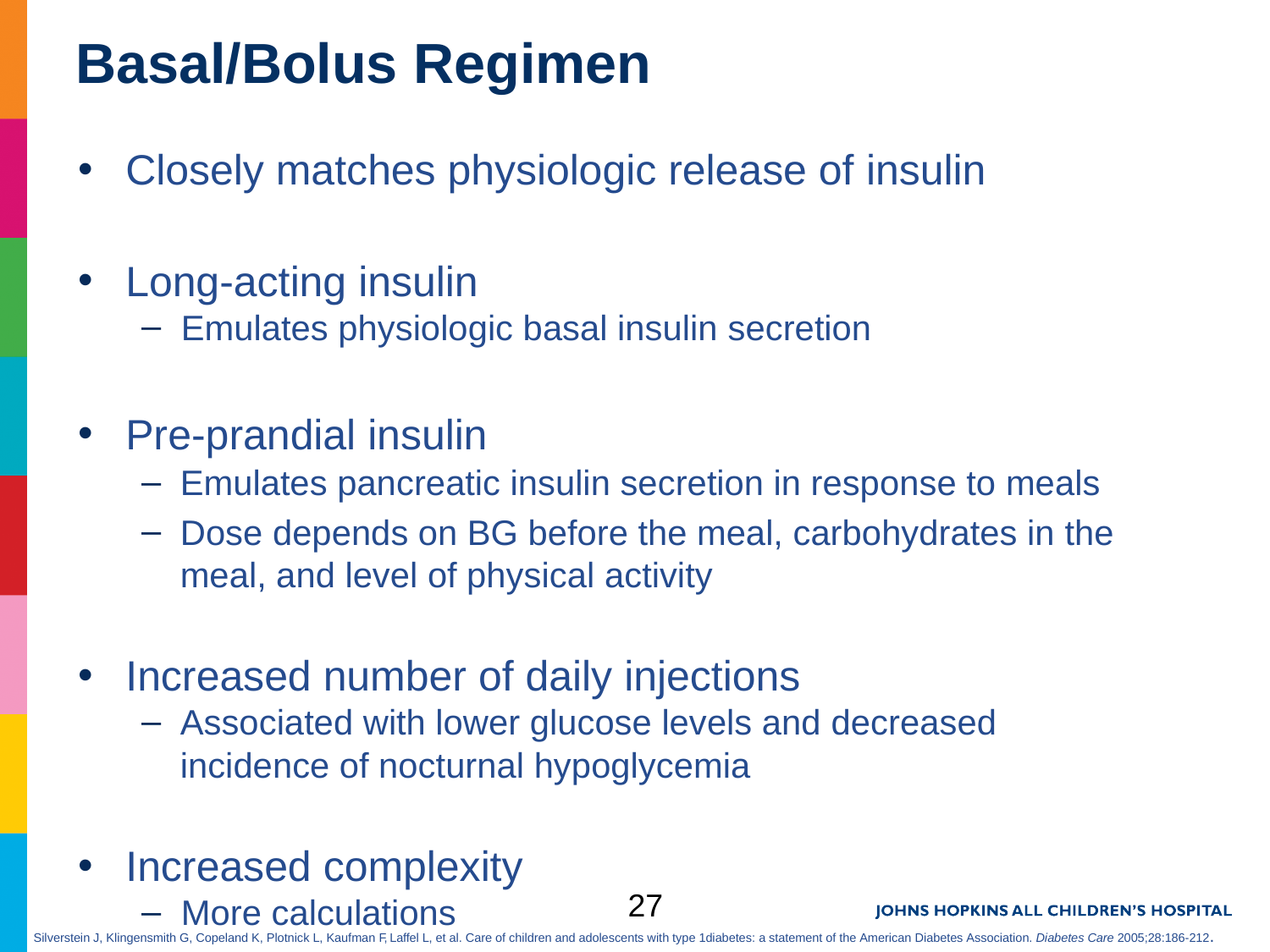

# Basal/Bolus Regimen
Closely matches physiologic release of insulin

Long-acting insulin
Emulates physiologic basal insulin secretion

Pre-prandial insulin
Emulates pancreatic insulin secretion in response to meals
Dose depends on BG before the meal, carbohydrates in the  meal, and level of physical activity

Increased number of daily injections
Associated with lower glucose levels and decreased  incidence of nocturnal hypoglycemia

Increased complexity
More calculations
27
Silverstein J, Klingensmith G, Copeland K, Plotnick L, Kaufman F, Laffel L, et al. Care of children and adolescents with type 1diabetes: a statement of the American Diabetes Association. Diabetes Care 2005;28:186-212.